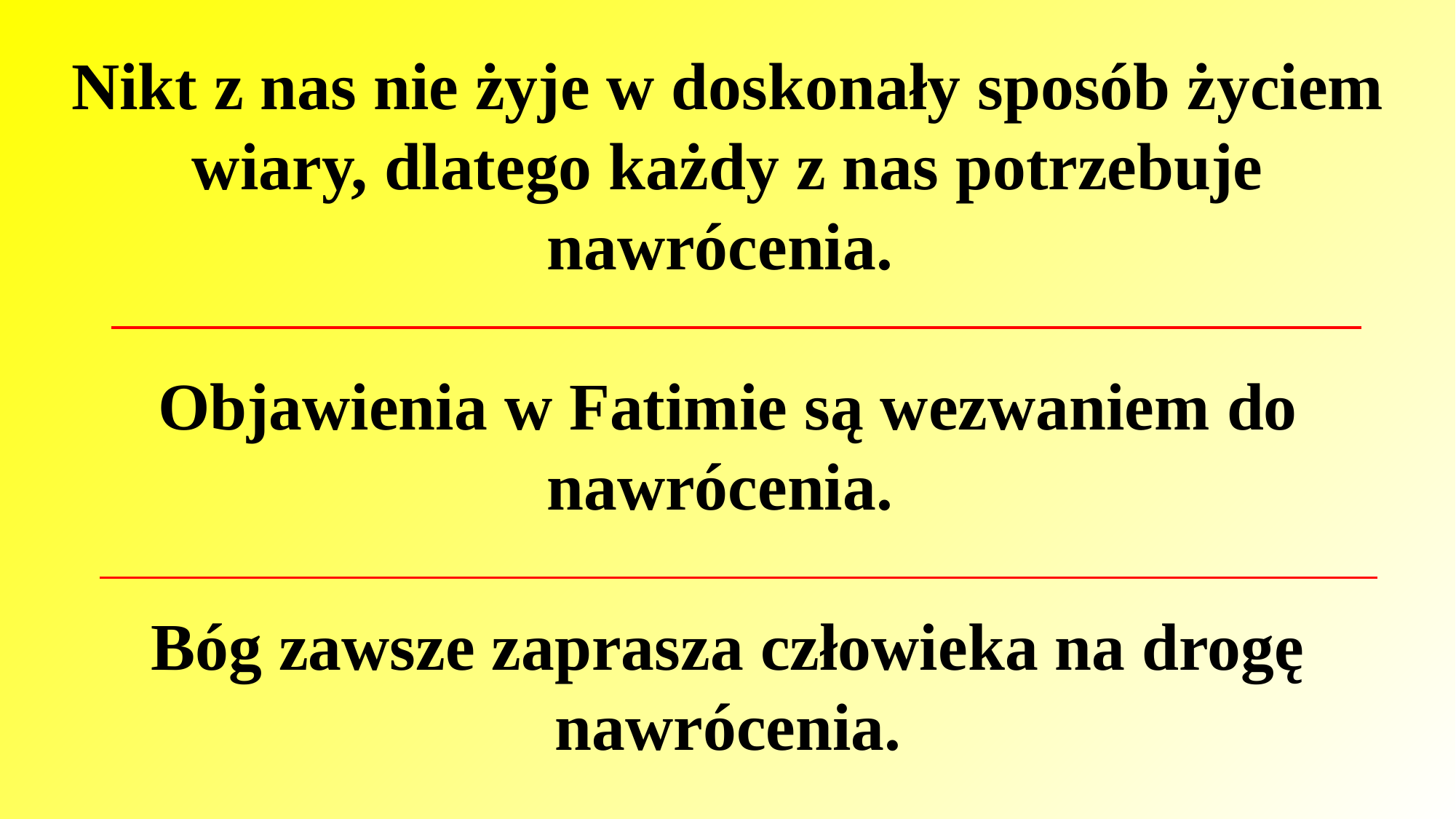

Nikt z nas nie żyje w doskonały sposób życiem wiary, dlatego każdy z nas potrzebuje nawrócenia.

Objawienia w Fatimie są wezwaniem do nawrócenia.

Bóg zawsze zaprasza człowieka na drogę nawrócenia.